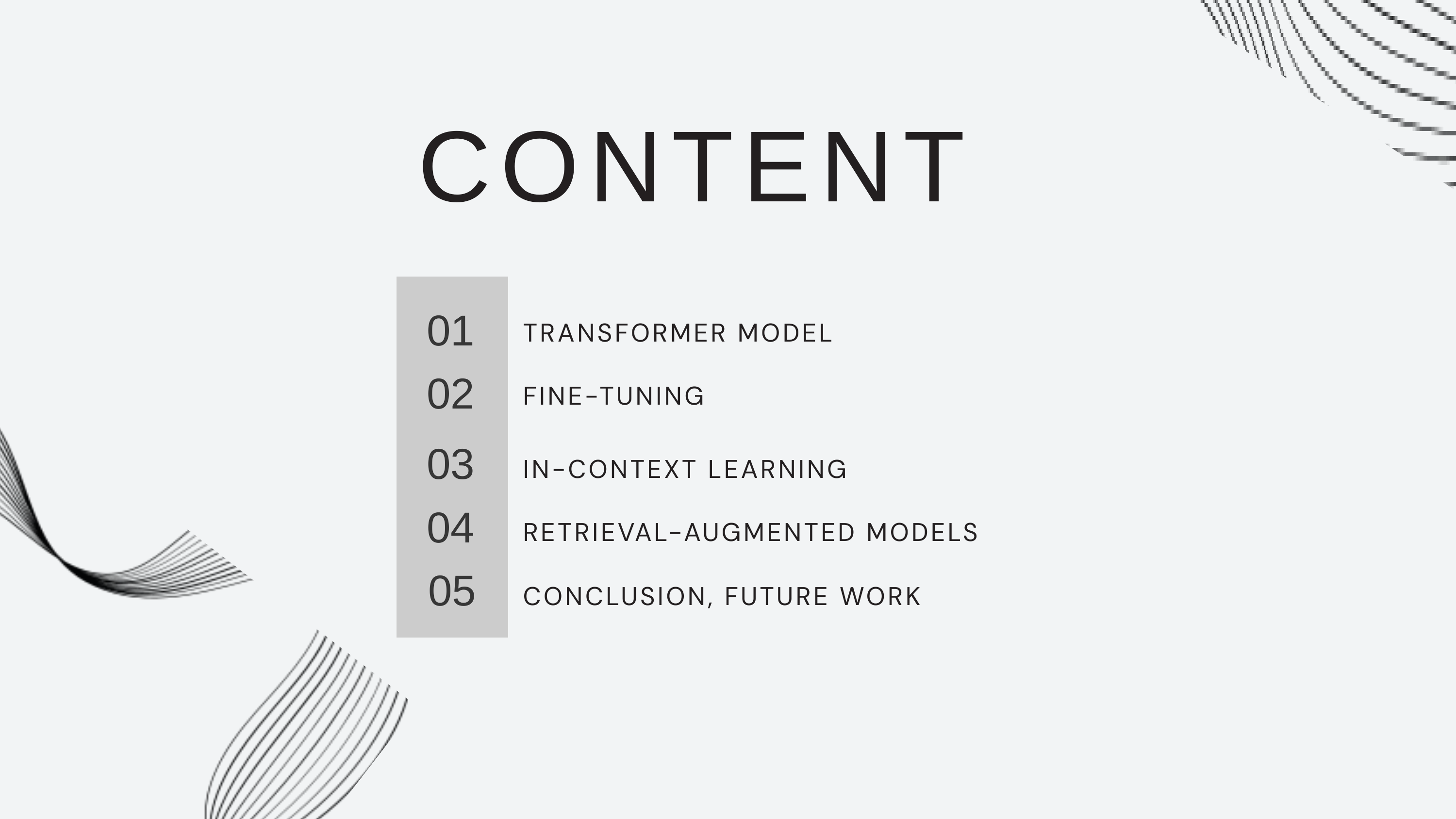

CONTENT

01
TRANSFORMER MODEL
02
FINE-TUNING
03
IN-CONTEXT LEARNING
04
RETRIEVAL-AUGMENTED MODELS
05
CONCLUSION, FUTURE WORK